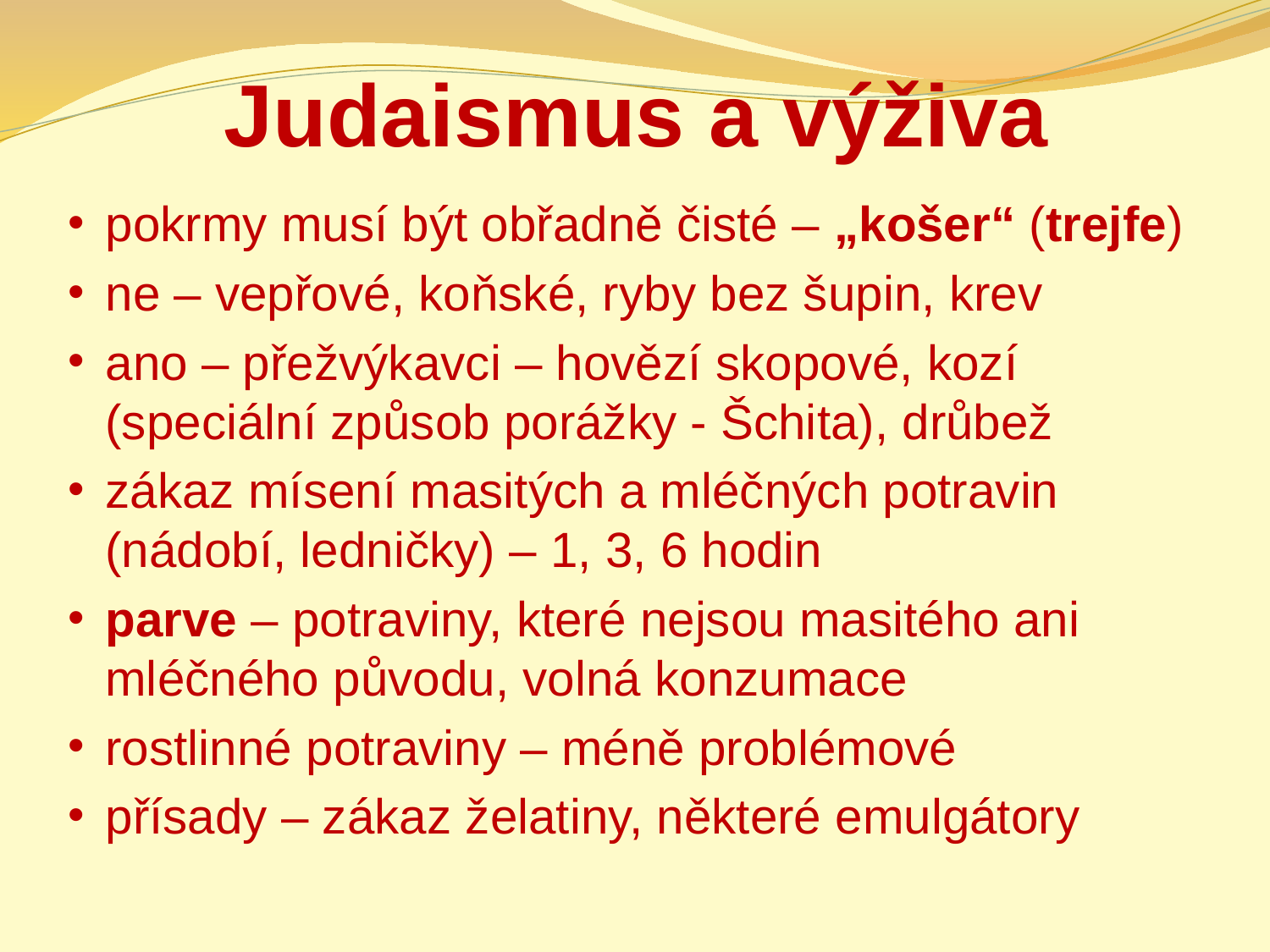

# Judaismus a výživa
pokrmy musí být obřadně čisté – „košer“ (trejfe)
ne – vepřové, koňské, ryby bez šupin, krev
ano – přežvýkavci – hovězí skopové, kozí (speciální způsob porážky - Šchita), drůbež
zákaz mísení masitých a mléčných potravin (nádobí, ledničky) – 1, 3, 6 hodin
parve – potraviny, které nejsou masitého ani mléčného původu, volná konzumace
rostlinné potraviny – méně problémové
přísady – zákaz želatiny, některé emulgátory